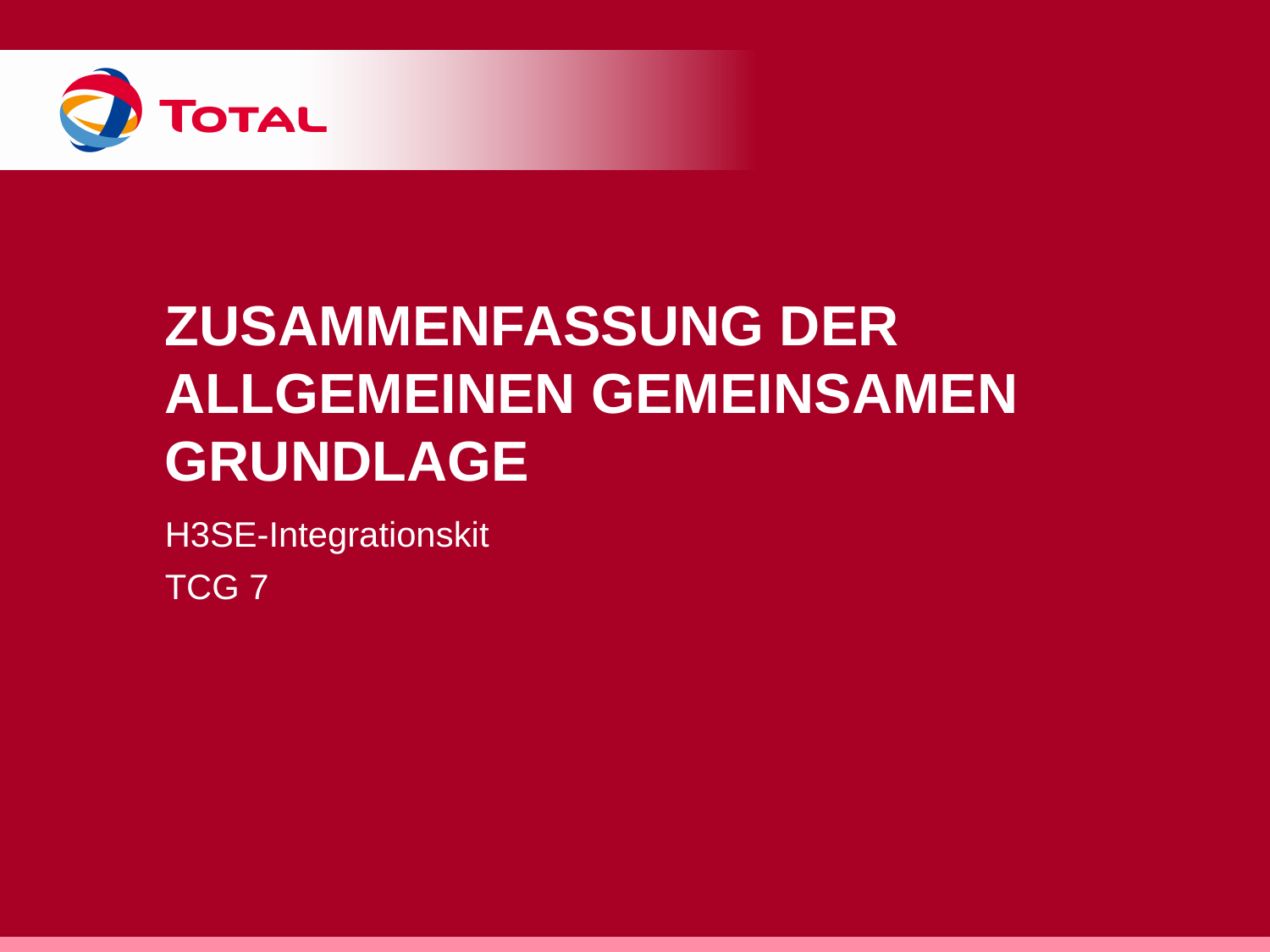

# Zusammenfassung der allgemeinen gemeinsamen Grundlage

H3SE-Integrationskit
TCG 7